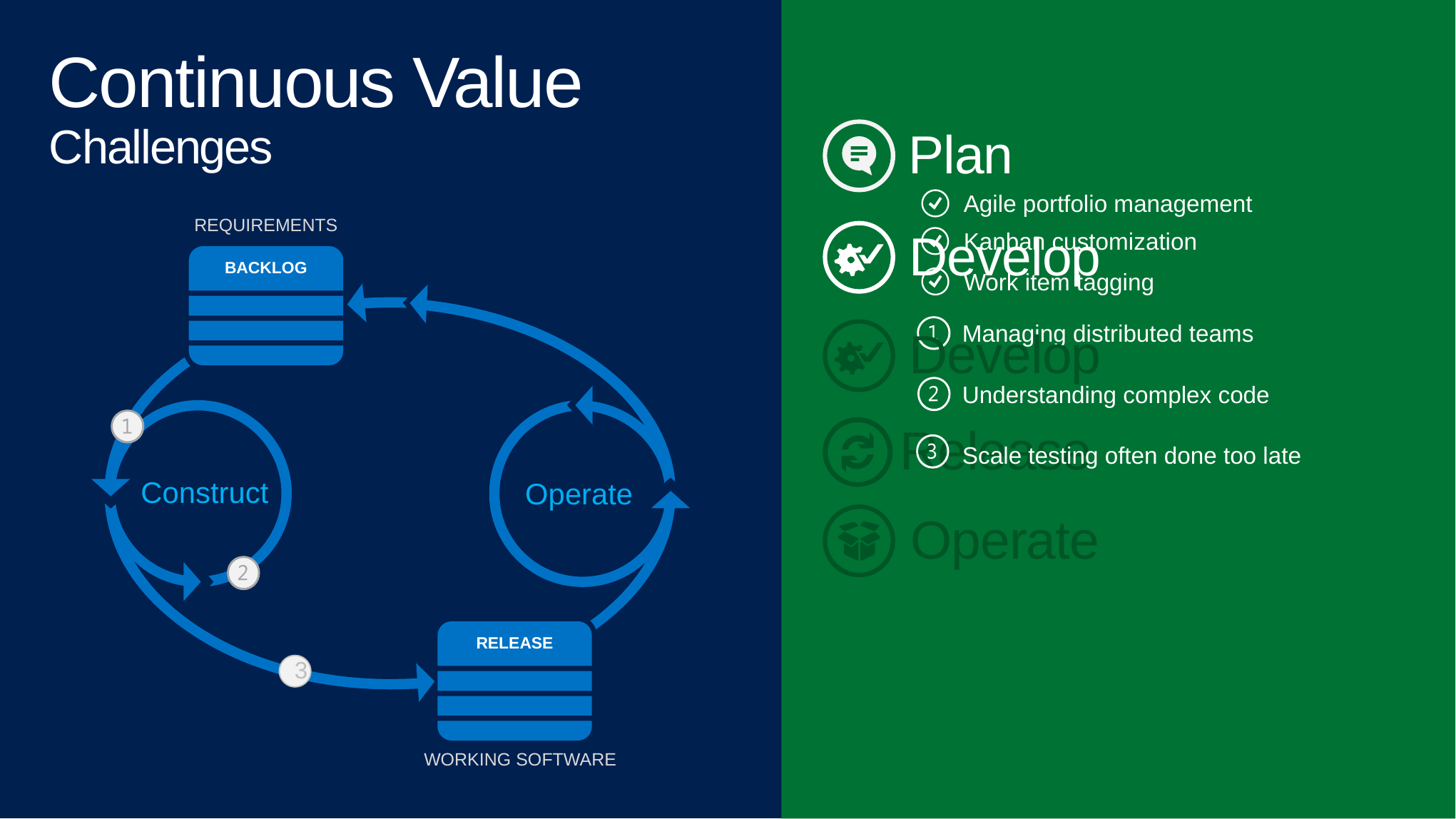

Continuous Value
Challenges

Plan
Agile portfolio management

REQUIREMENTS
BACKLOG

Construct
Operate

RELEASE

WORKING SOFTWARE

Develop
Kanban customization

Work item tagging

Managing distributed teams

Develop
Understanding complex code

Release

Scale testing often done too late

Operate

3